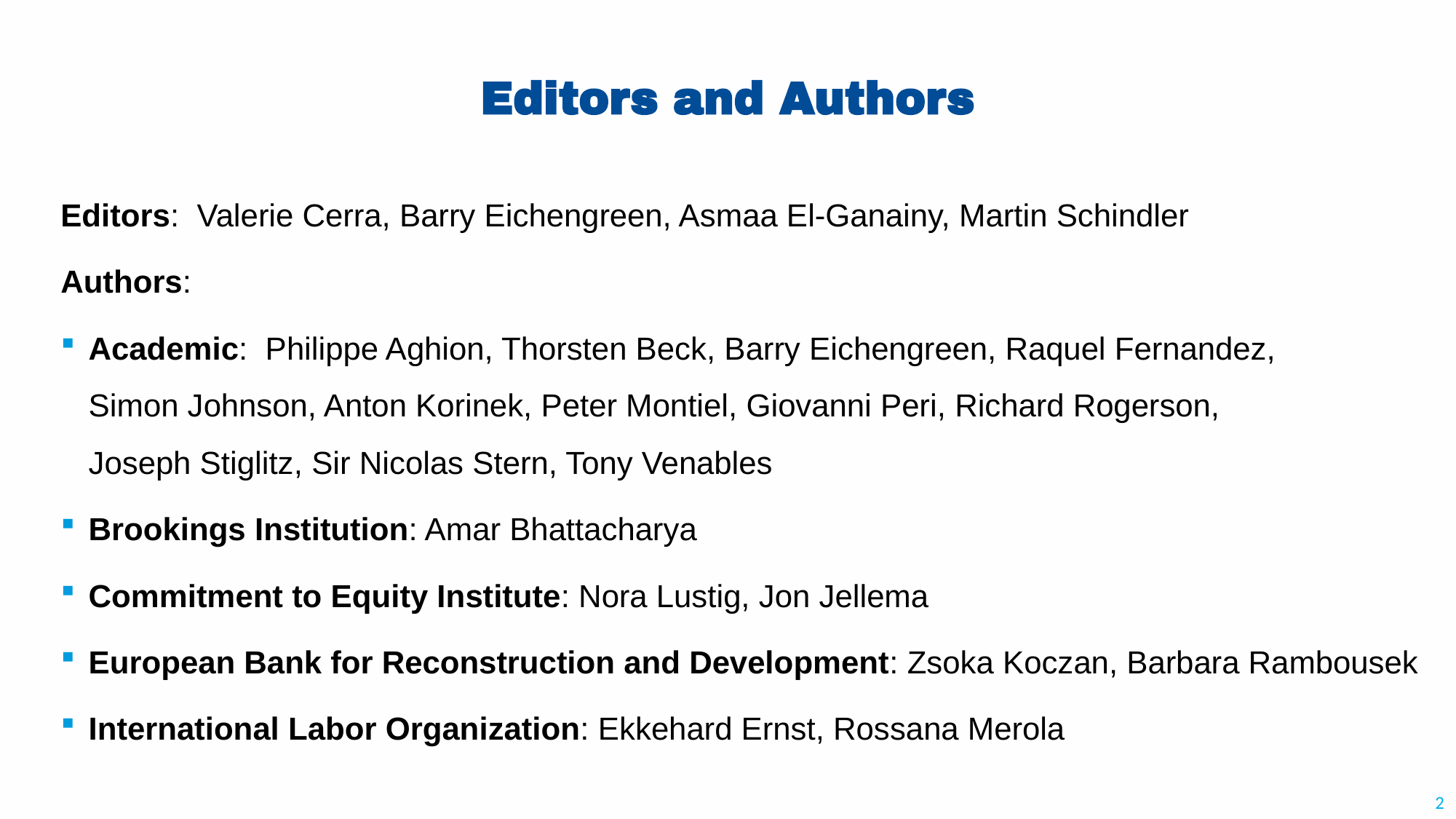

# Editors and Authors
Editors:  Valerie Cerra, Barry Eichengreen, Asmaa El-Ganainy, Martin Schindler
Authors:
Academic:  Philippe Aghion, Thorsten Beck, Barry Eichengreen, Raquel Fernandez,             Simon Johnson, Anton Korinek, Peter Montiel, Giovanni Peri, Richard Rogerson,            Joseph Stiglitz, Sir Nicolas Stern, Tony Venables
Brookings Institution: Amar Bhattacharya
Commitment to Equity Institute: Nora Lustig, Jon Jellema
European Bank for Reconstruction and Development: Zsoka Koczan, Barbara Rambousek
International Labor Organization: Ekkehard Ernst, Rossana Merola

2